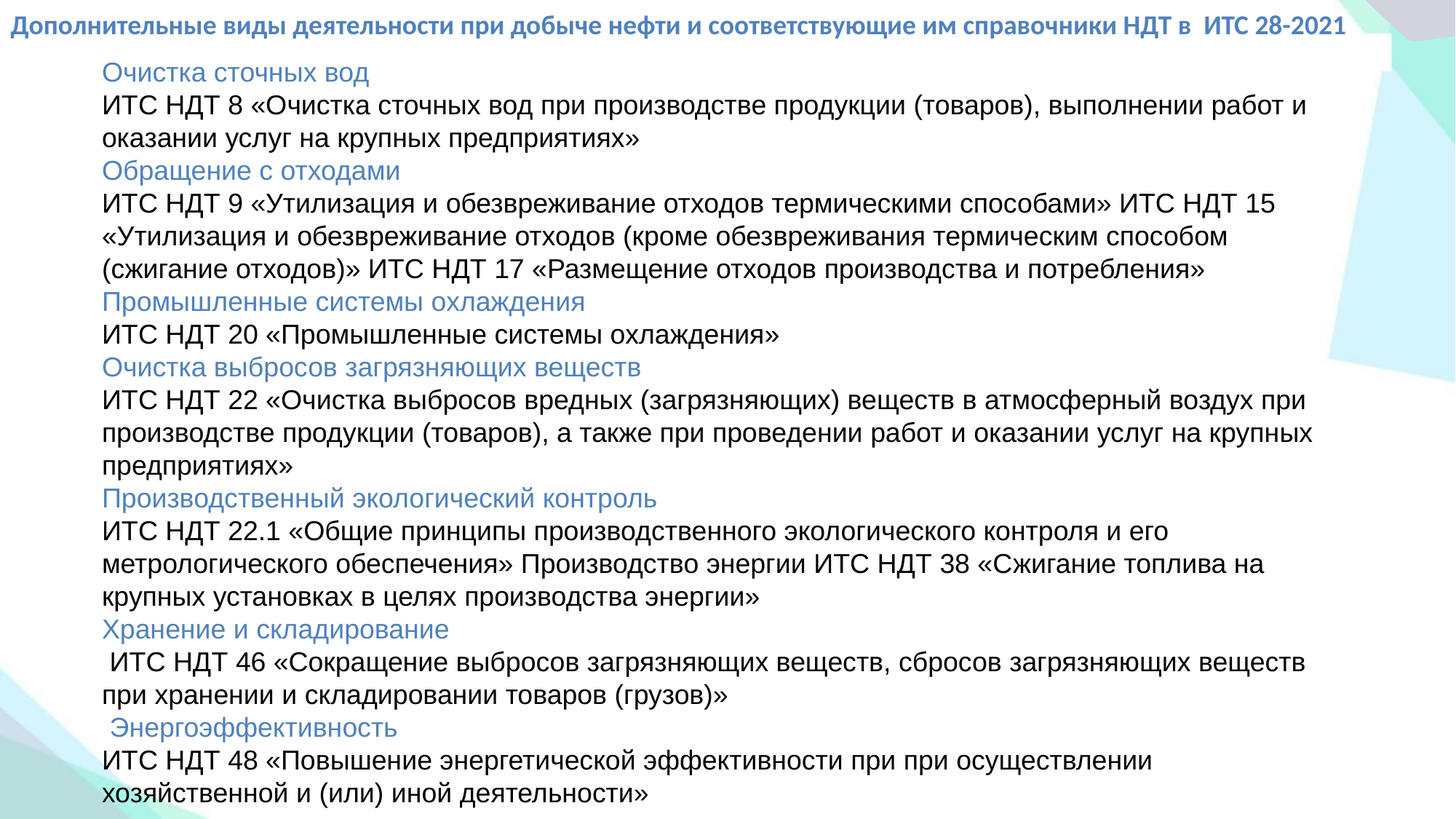

Дополнительные виды деятельности при добыче нефти и соответствующие им справочники НДТ в  ИТС 28-2021
#
Очистка сточных вод
ИТС НДТ 8 «Очистка сточных вод при производстве продукции (товаров), выполнении работ и оказании услуг на крупных предприятиях»
Обращение с отходами
ИТС НДТ 9 «Утилизация и обезвреживание отходов термическими способами» ИТС НДТ 15 «Утилизация и обезвреживание отходов (кроме обезвреживания термическим способом (сжигание отходов)» ИТС НДТ 17 «Размещение отходов производства и потребления»
Промышленные системы охлаждения
ИТС НДТ 20 «Промышленные системы охлаждения»
Очистка выбросов загрязняющих веществ
ИТС НДТ 22 «Очистка выбросов вредных (загрязняющих) веществ в атмосферный воздух при производстве продукции (товаров), а также при проведении работ и оказании услуг на крупных предприятиях»
Производственный экологический контроль
ИТС НДТ 22.1 «Общие принципы производственного экологического контроля и его метрологического обеспечения» Производство энергии ИТС НДТ 38 «Сжигание топлива на крупных установках в целях производства энергии»
Хранение и складирование
 ИТС НДТ 46 «Сокращение выбросов загрязняющих веществ, сбросов загрязняющих веществ при хранении и складировании товаров (грузов)»
 Энергоэффективность
ИТС НДТ 48 «Повышение энергетической эффективности при при осуществлении хозяйственной и (или) иной деятельности»